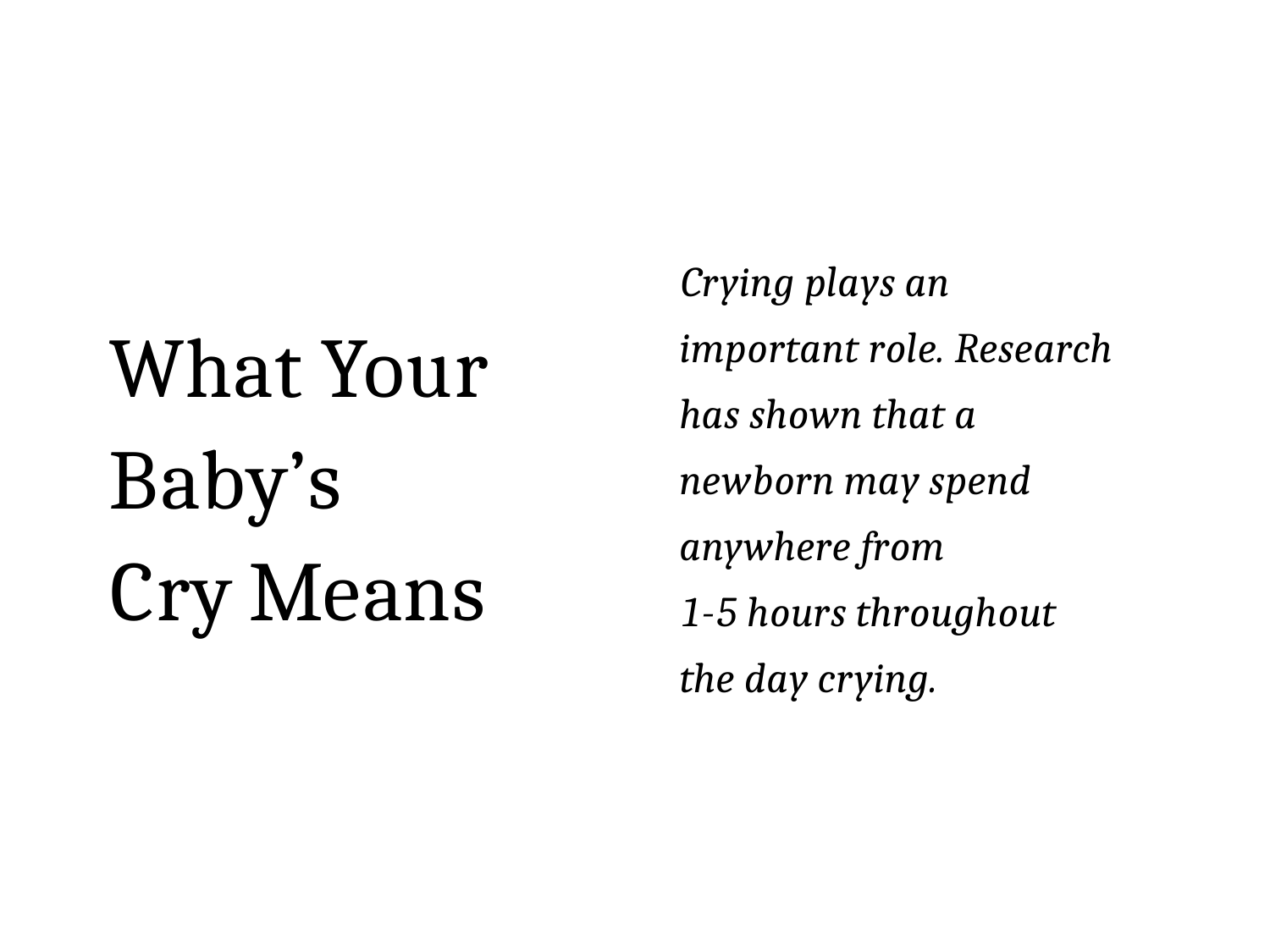

Crying plays an important role. Research has shown that a newborn may spend anywhere from
1-5 hours throughout the day crying.
What Your Baby’s
Cry Means